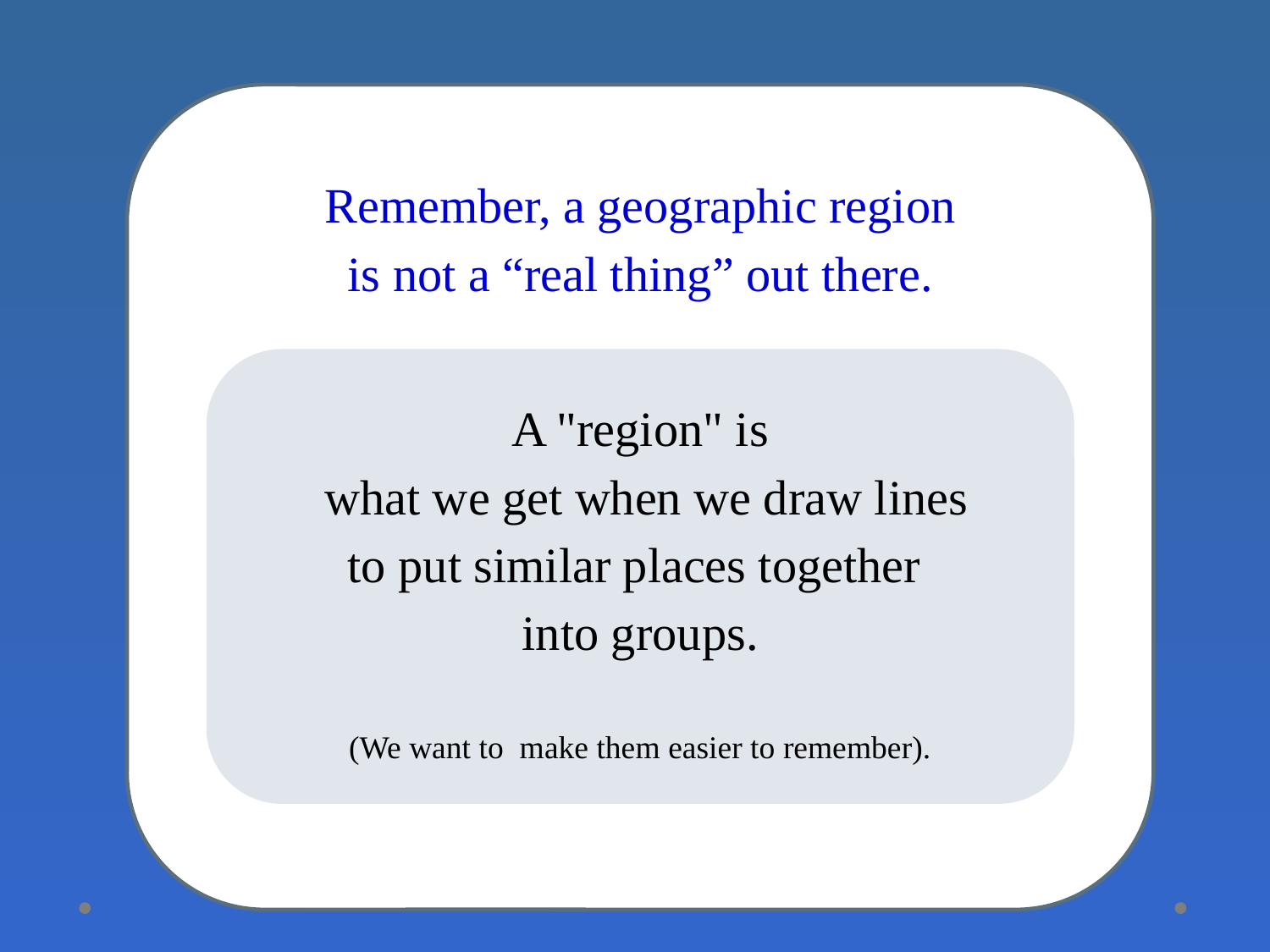

Remember, a geographic region
is not a “real thing” out there.

A "region" is
 what we get when we draw lines
to put similar places together
into groups.

(We want to  make them easier to remember).